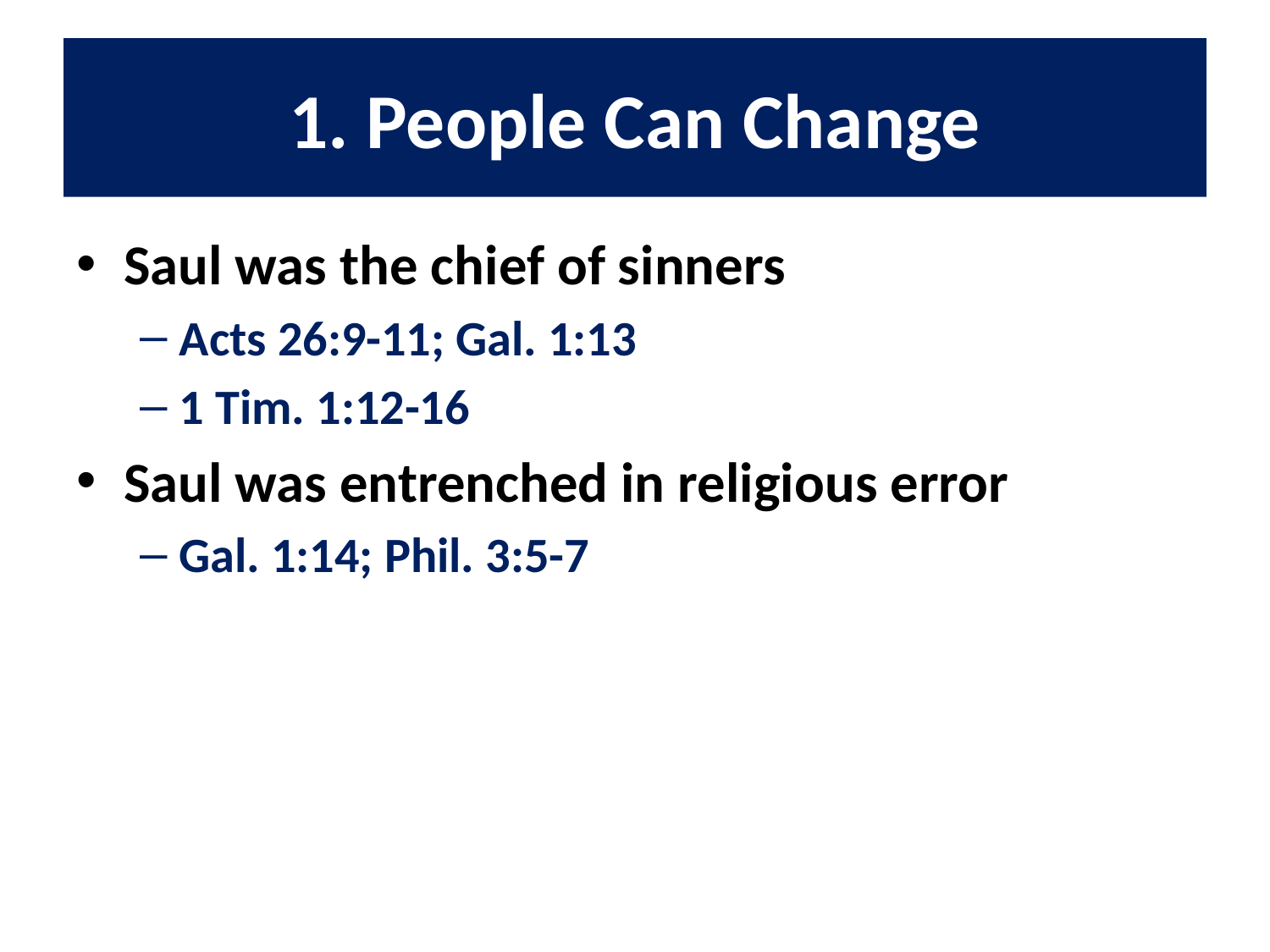

# 1. People Can Change
Saul was the chief of sinners
Acts 26:9-11; Gal. 1:13
1 Tim. 1:12-16
Saul was entrenched in religious error
Gal. 1:14; Phil. 3:5-7